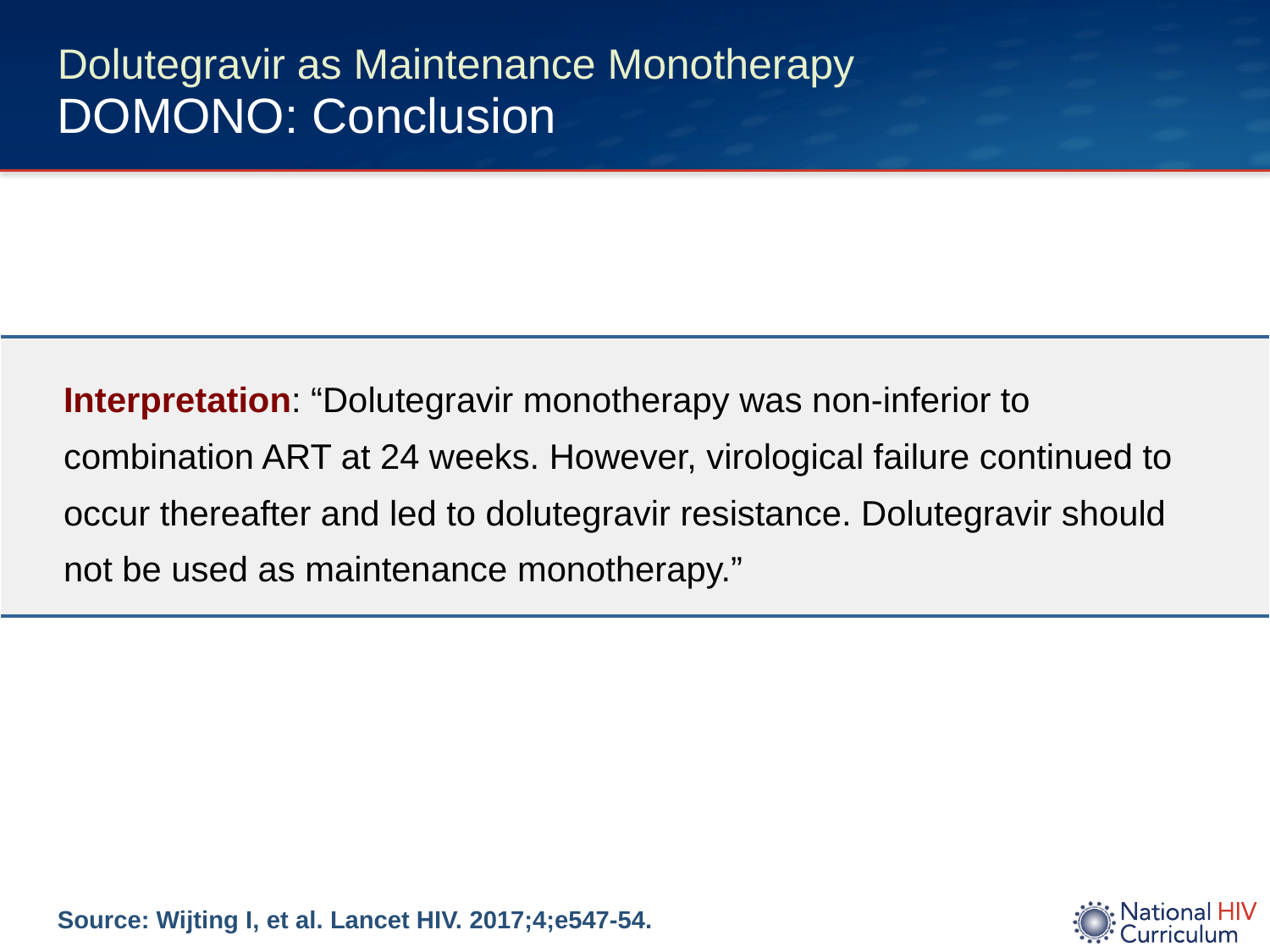

# Dolutegravir as Maintenance Monotherapy DOMONO: Conclusion
| Interpretation: “Dolutegravir monotherapy was non-inferior to combination ART at 24 weeks. However, virological failure continued to occur thereafter and led to dolutegravir resistance. Dolutegravir should not be used as maintenance monotherapy.” |
| --- |
Source: Wijting I, et al. Lancet HIV. 2017;4;e547-54.